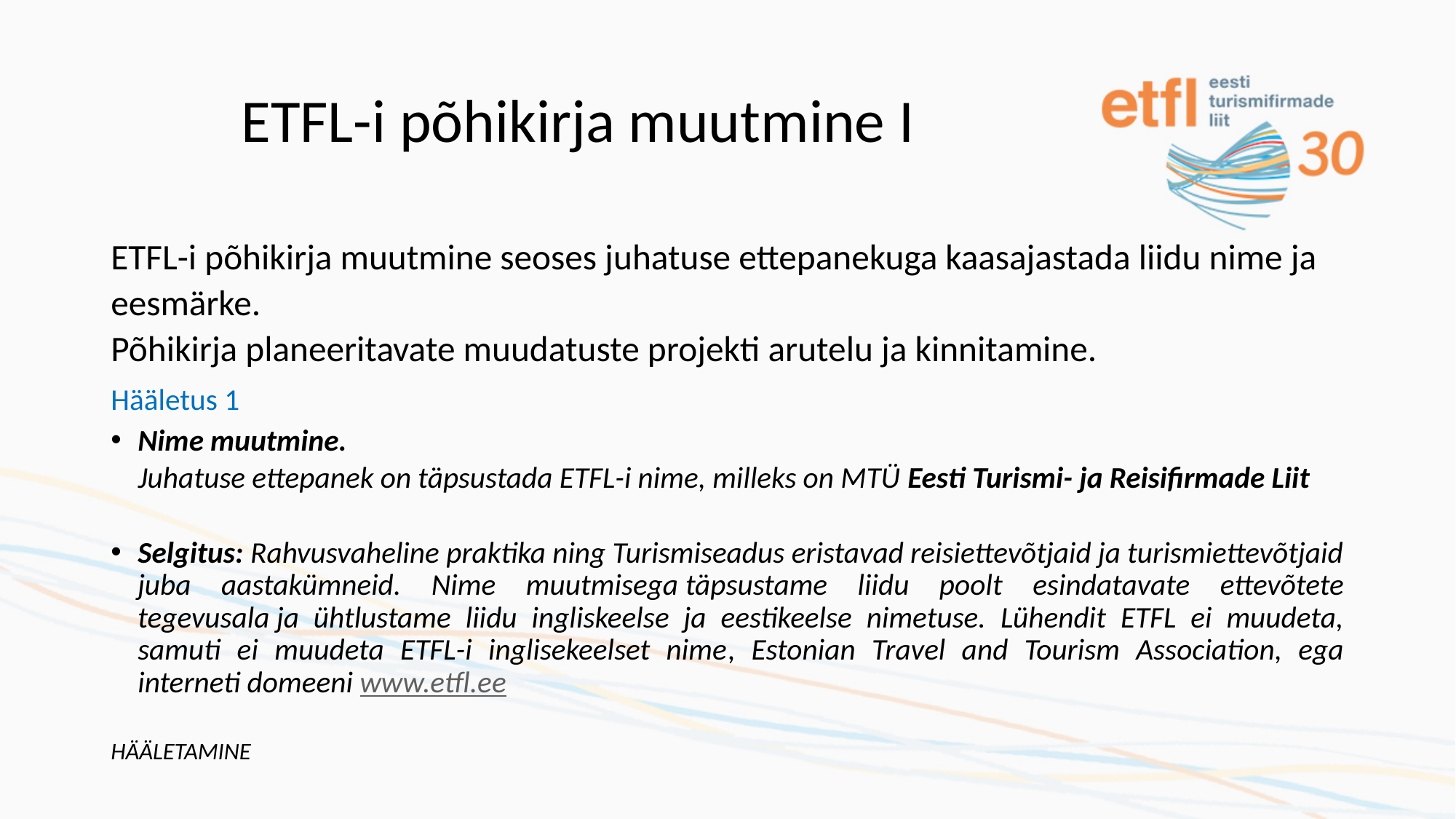

# ETFL-i põhikirja muutmine I
ETFL-i põhikirja muutmine seoses juhatuse ettepanekuga kaasajastada liidu nime ja eesmärke.
Põhikirja planeeritavate muudatuste projekti arutelu ja kinnitamine.
Hääletus 1
Nime muutmine.
    Juhatuse ettepanek on täpsustada ETFL-i nime, milleks on MTÜ Eesti Turismi- ja Reisifirmade Liit

Selgitus: Rahvusvaheline praktika ning Turismiseadus eristavad reisiettevõtjaid ja turismiettevõtjaid juba aastakümneid. Nime muutmisega täpsustame liidu poolt esindatavate ettevõtete tegevusala ja ühtlustame liidu ingliskeelse ja eestikeelse nimetuse. Lühendit ETFL ei muudeta, samuti ei muudeta ETFL-i inglisekeelset nime, Estonian Travel and Tourism Association, ega interneti domeeni www.etfl.ee

HÄÄLETAMINE